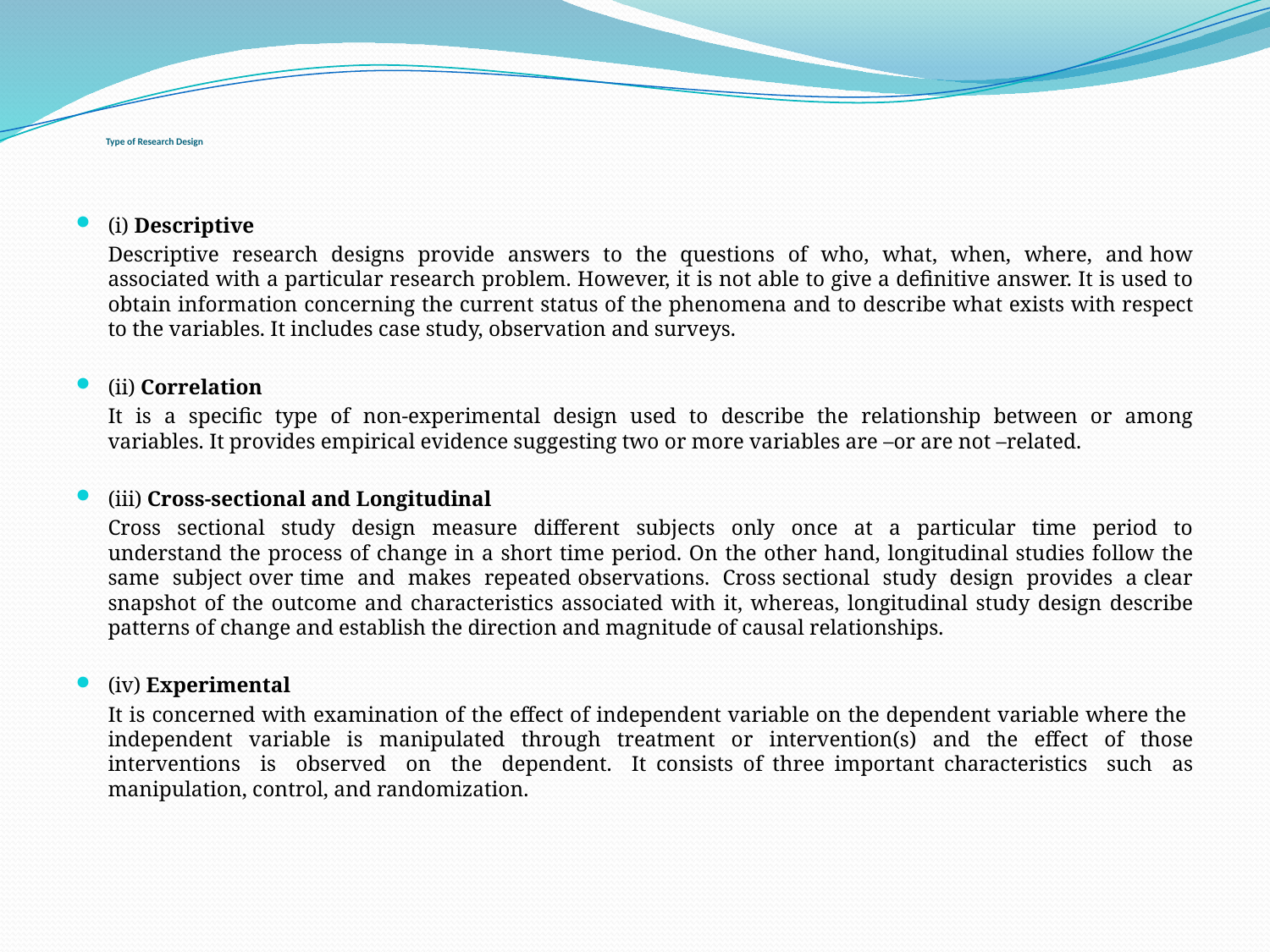

# Type of Research Design

(i) Descriptive
	Descriptive  research  designs  provide  answers  to  the  questions  of  who,  what,  when,  where,  and how associated with a particular research problem. However, it is not able to give a definitive answer. It is used to obtain information concerning the current status of the phenomena and to describe what exists with respect to the variables. It includes case study, observation and surveys.

(ii) Correlation
	It  is  a  specific  type  of  non-experimental  design  used  to  describe  the  relationship  between  or  among variables. It provides empirical evidence suggesting two or more variables are –or are not –related.

(iii) Cross-sectional and Longitudinal
	Cross  sectional  study  design  measure  different  subjects  only  once  at  a  particular  time  period  to understand the process of change in a short time period. On the other hand, longitudinal studies follow the same  subject over time  and  makes  repeated observations.  Cross sectional  study  design  provides  a clear snapshot of the outcome and characteristics associated with it, whereas, longitudinal study design describe patterns of change and establish the direction and magnitude of causal relationships.

(iv) Experimental
	It is concerned with examination of the effect of independent variable on the dependent variable where the  independent  variable  is  manipulated  through  treatment  or  intervention(s)  and  the  effect  of  those interventions  is  observed  on  the  dependent.  It consists of three important characteristics  such  as manipulation, control, and randomization.